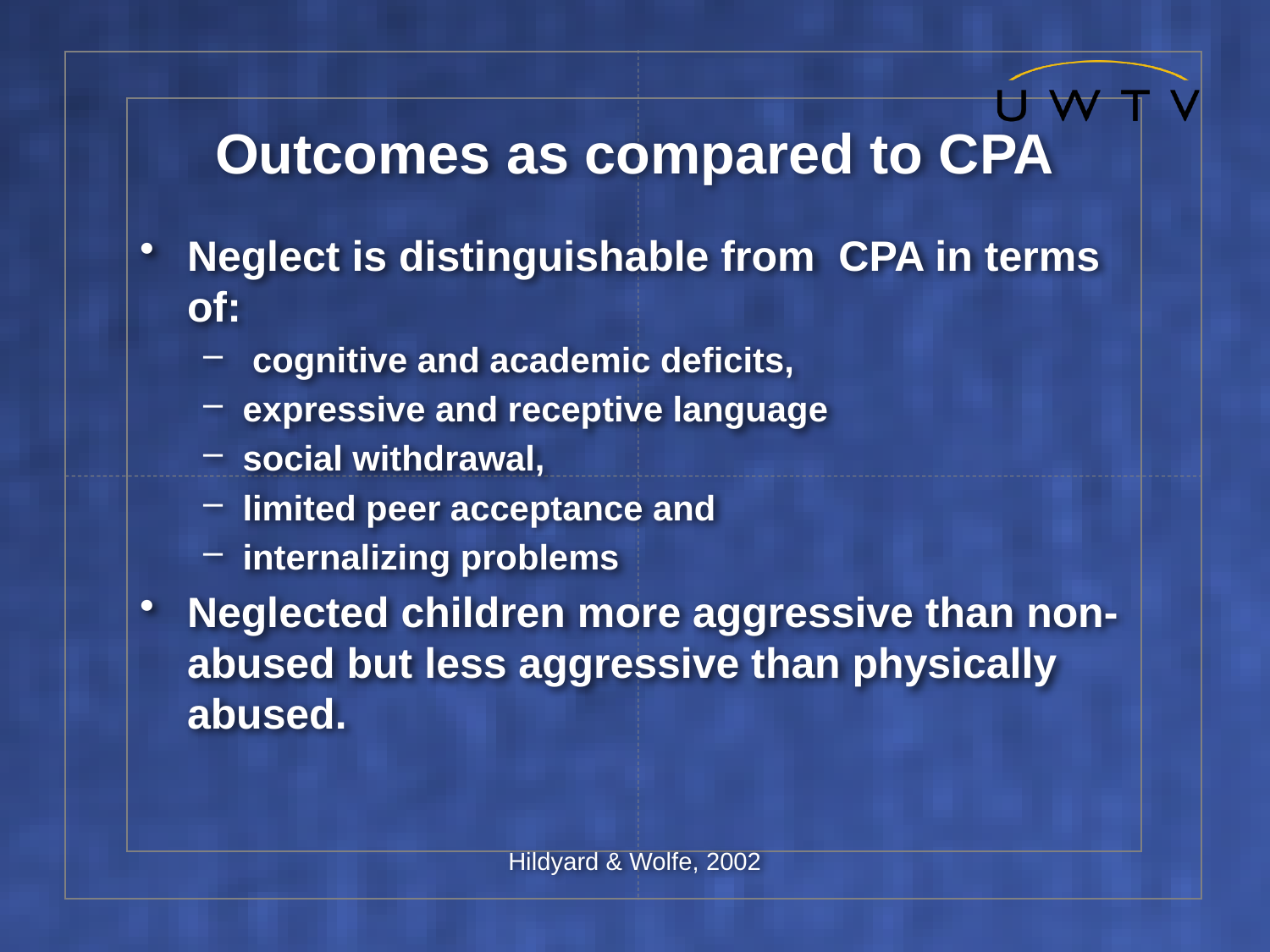

# Outcomes as compared to CPA
Neglect is distinguishable from  CPA in terms of:
 cognitive and academic deficits,
expressive and receptive language
social withdrawal,
limited peer acceptance and
internalizing problems
Neglected children more aggressive than non-abused but less aggressive than physically abused.

Hildyard & Wolfe, 2002